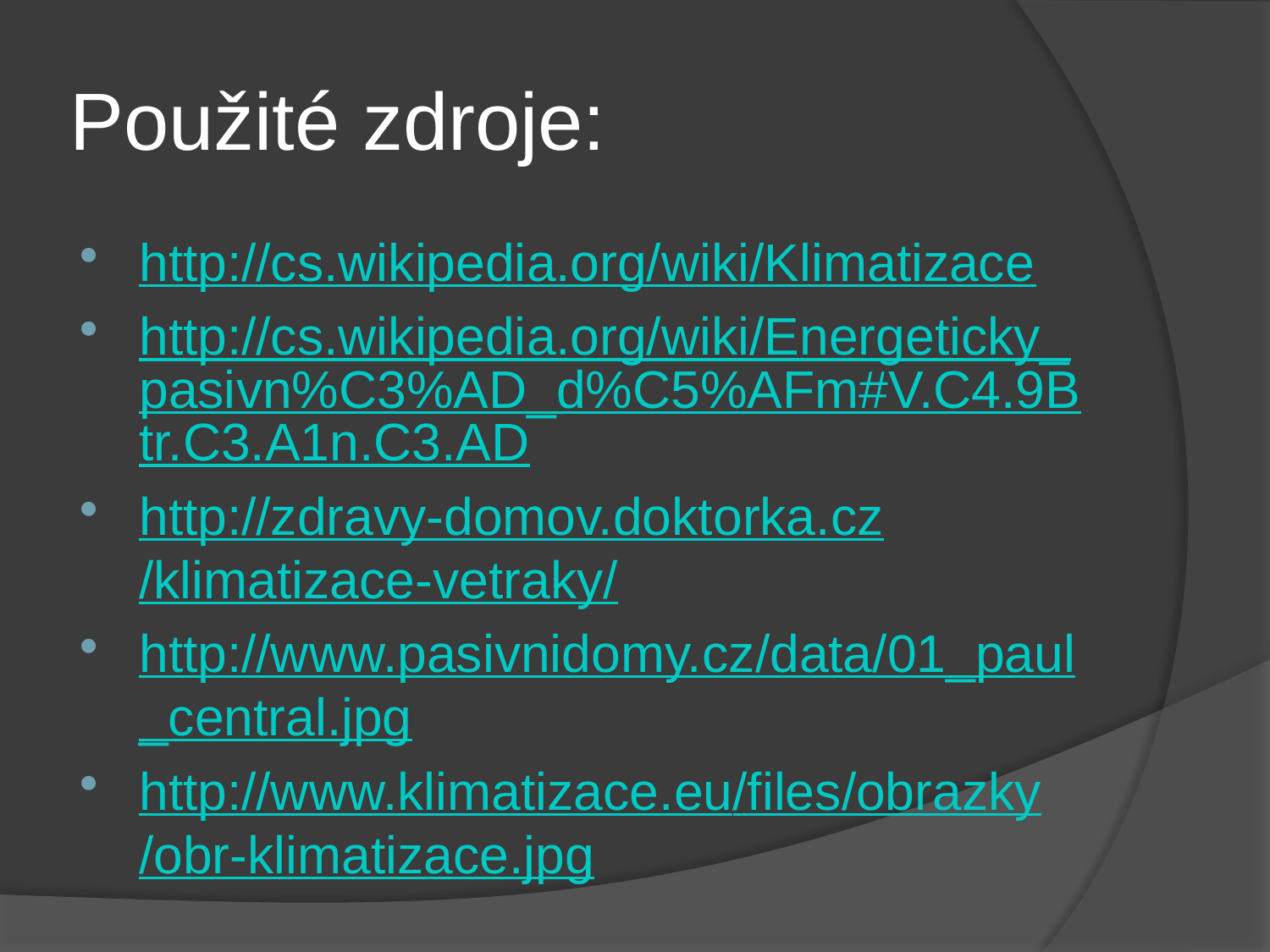

# Použité zdroje:
http://cs.wikipedia.org/wiki/Klimatizace
http://cs.wikipedia.org/wiki/Energeticky_pasivn%C3%AD_d%C5%AFm#V.C4.9Btr.C3.A1n.C3.AD
http://zdravy-domov.doktorka.cz/klimatizace-vetraky/
http://www.pasivnidomy.cz/data/01_paul_central.jpg
http://www.klimatizace.eu/files/obrazky/obr-klimatizace.jpg